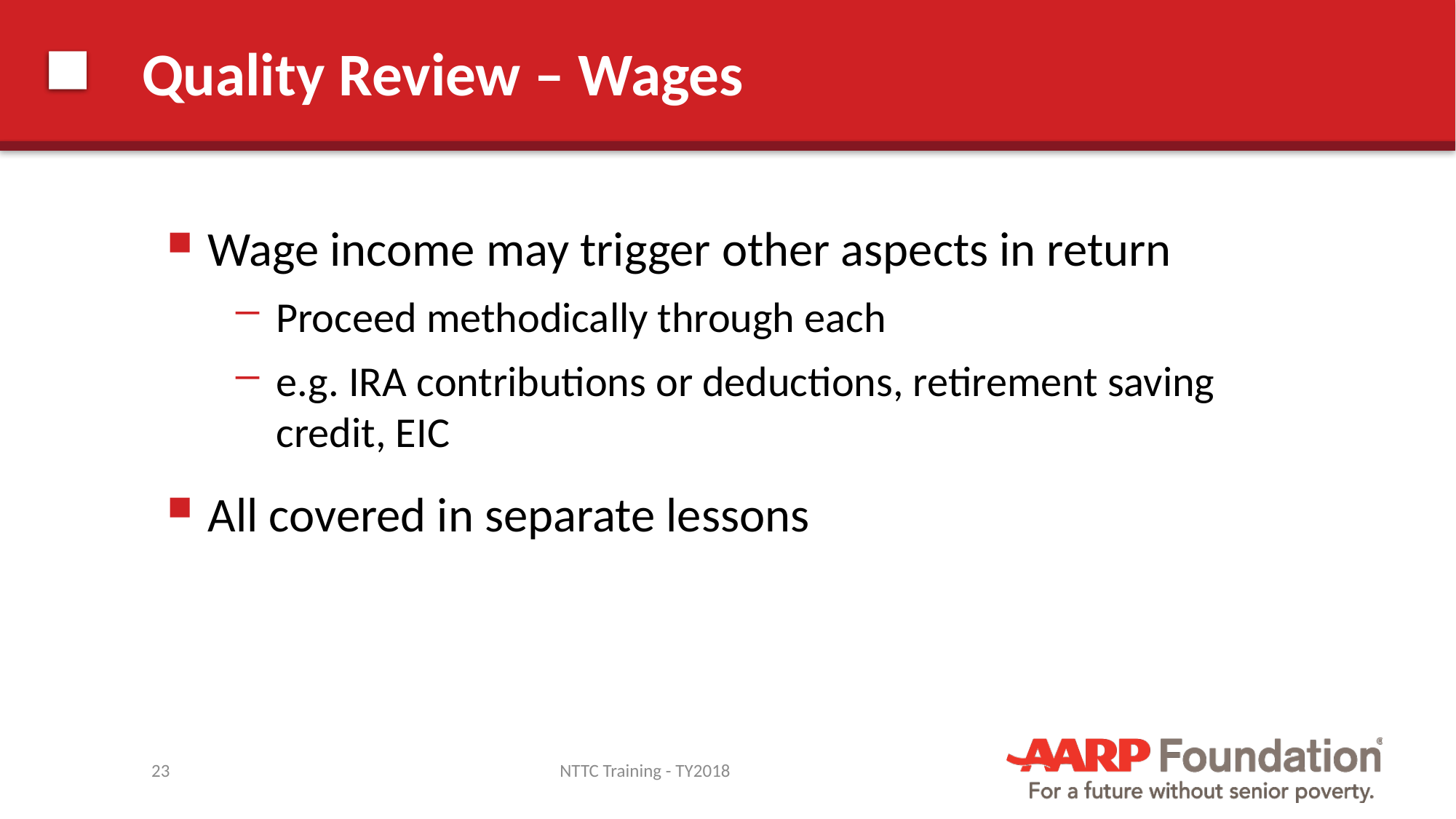

# Quality Review – Wages
Wage income may trigger other aspects in return
Proceed methodically through each
e.g. IRA contributions or deductions, retirement saving credit, EIC
All covered in separate lessons
23
NTTC Training - TY2018